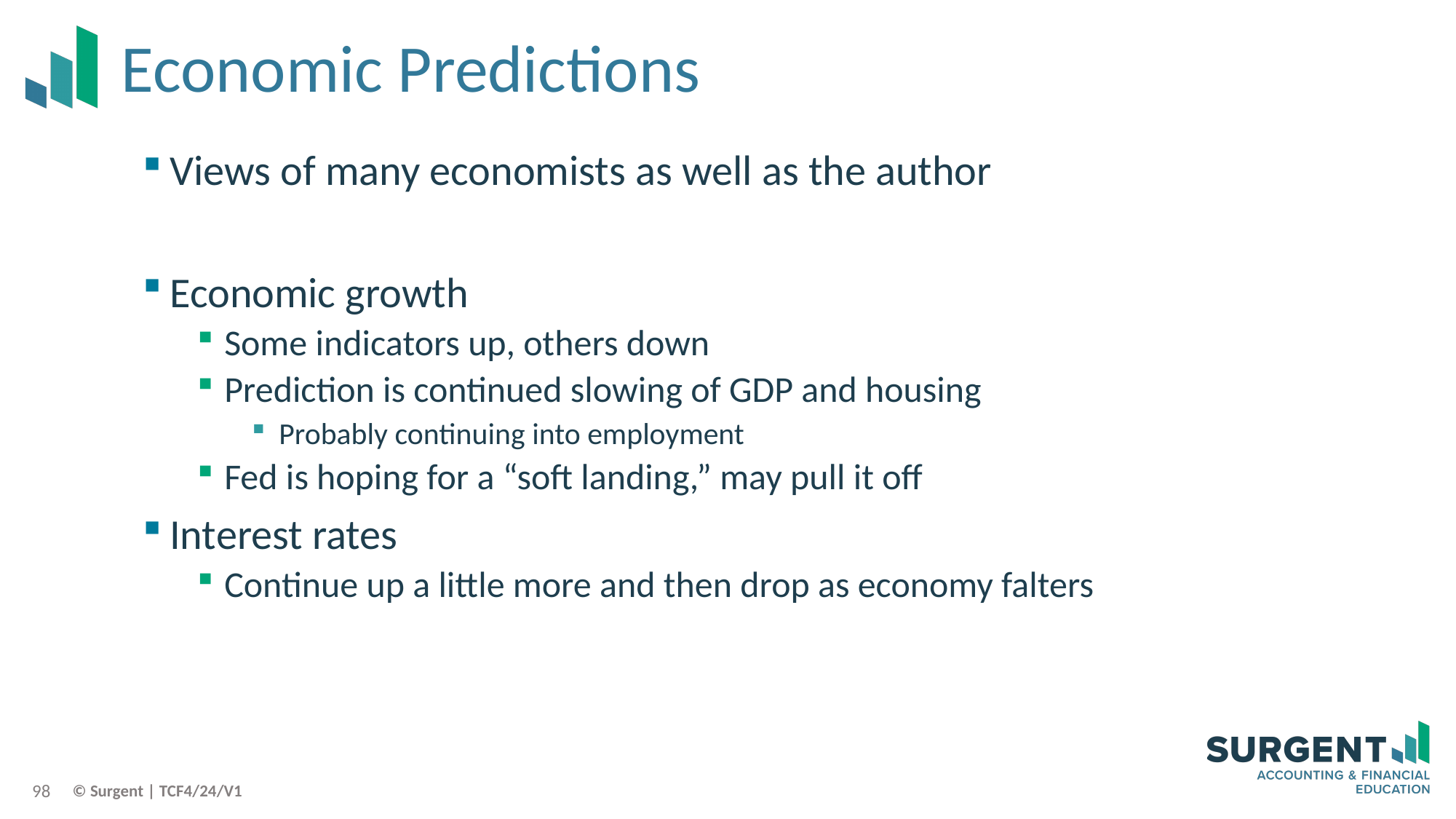

# Economic Predictions
Views of many economists as well as the author

Economic growth
Some indicators up, others down
Prediction is continued slowing of GDP and housing
Probably continuing into employment
Fed is hoping for a “soft landing,” may pull it off
Interest rates
Continue up a little more and then drop as economy falters
98
© Surgent | TCF4/24/V1